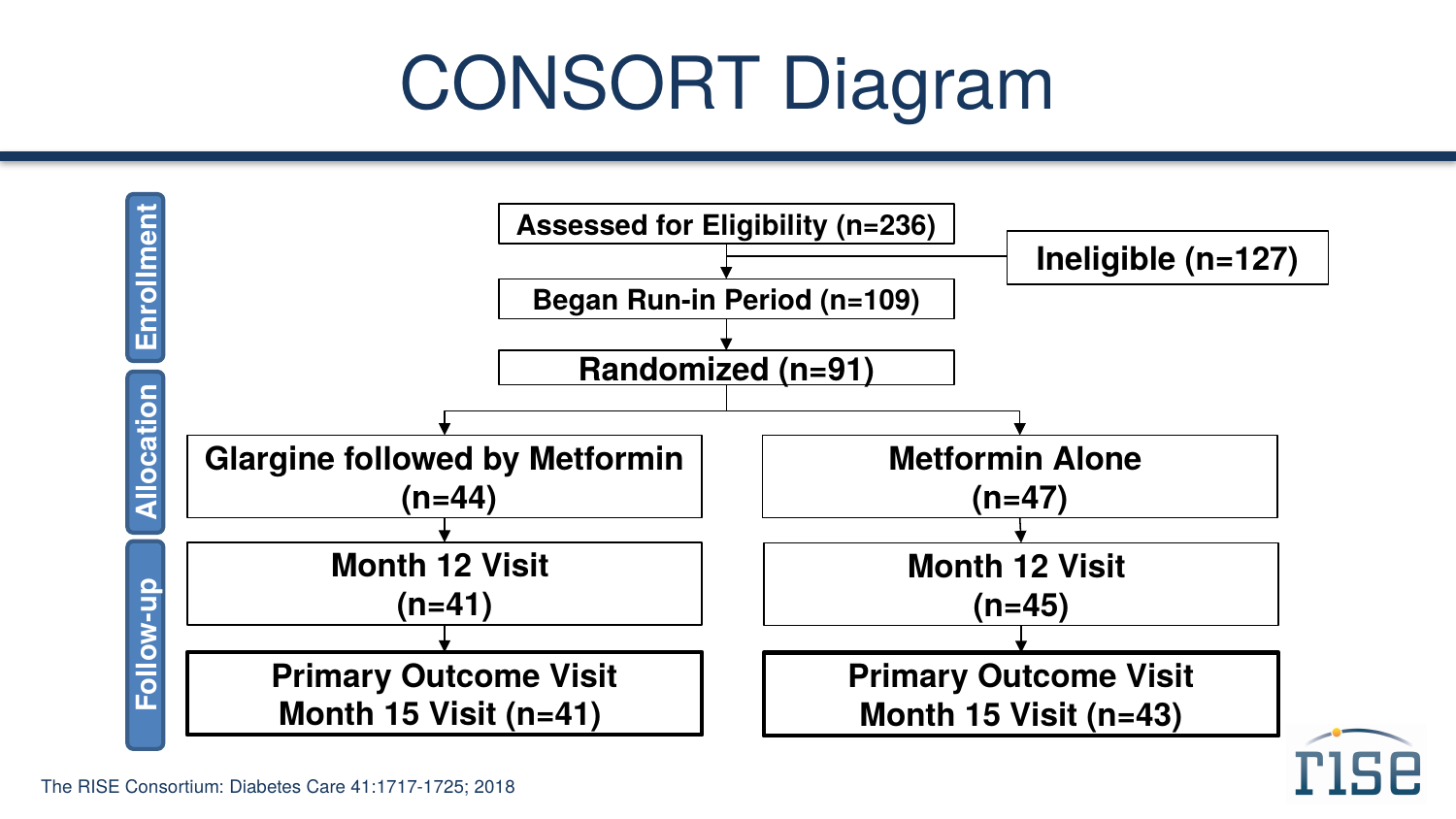

# CONSORT Diagram
Enrollment
Assessed for Eligibility (n=236)
Ineligible (n=127)
Began Run-in Period (n=109)
Randomized (n=91)
Allocation
Glargine followed by Metformin
 (n=44)
Metformin Alone
(n=47)
Follow-up
Month 12 Visit
(n=41)
Month 12 Visit
(n=45)
Primary Outcome Visit
Month 15 Visit (n=41)
Primary Outcome Visit
Month 15 Visit (n=43)
The RISE Consortium: Diabetes Care 41:1717-1725; 2018